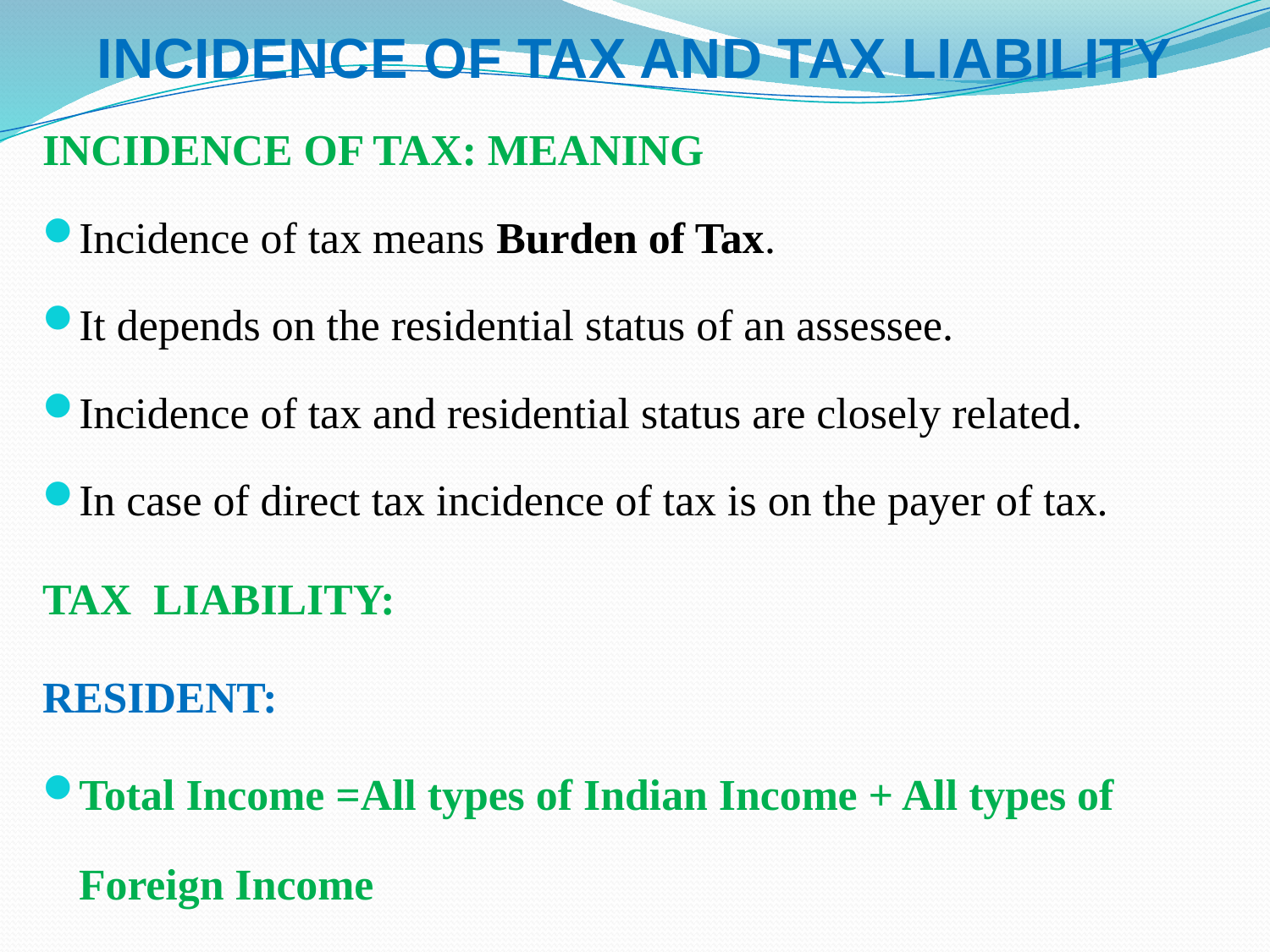

# INCIDENCE OF TAX AND TAX LIABILITY
INCIDENCE OF TAX: MEANING
Incidence of tax means Burden of Tax.
It depends on the residential status of an assessee.
Incidence of tax and residential status are closely related.
In case of direct tax incidence of tax is on the payer of tax.
TAX  LIABILITY:
RESIDENT:
Total Income =All types of Indian Income + All types of Foreign Income